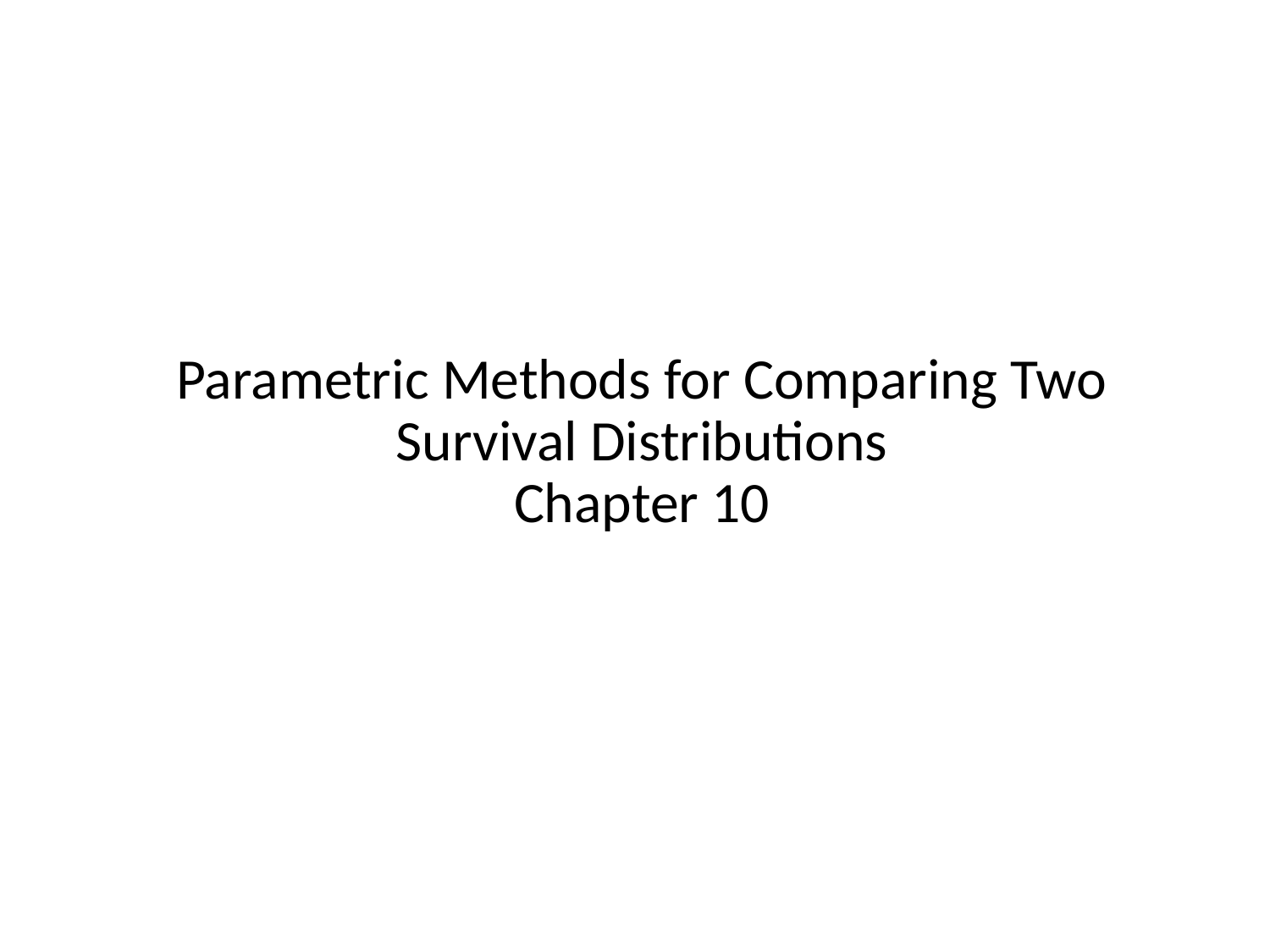

# Parametric Methods for Comparing Two Survival Distributions Chapter 10